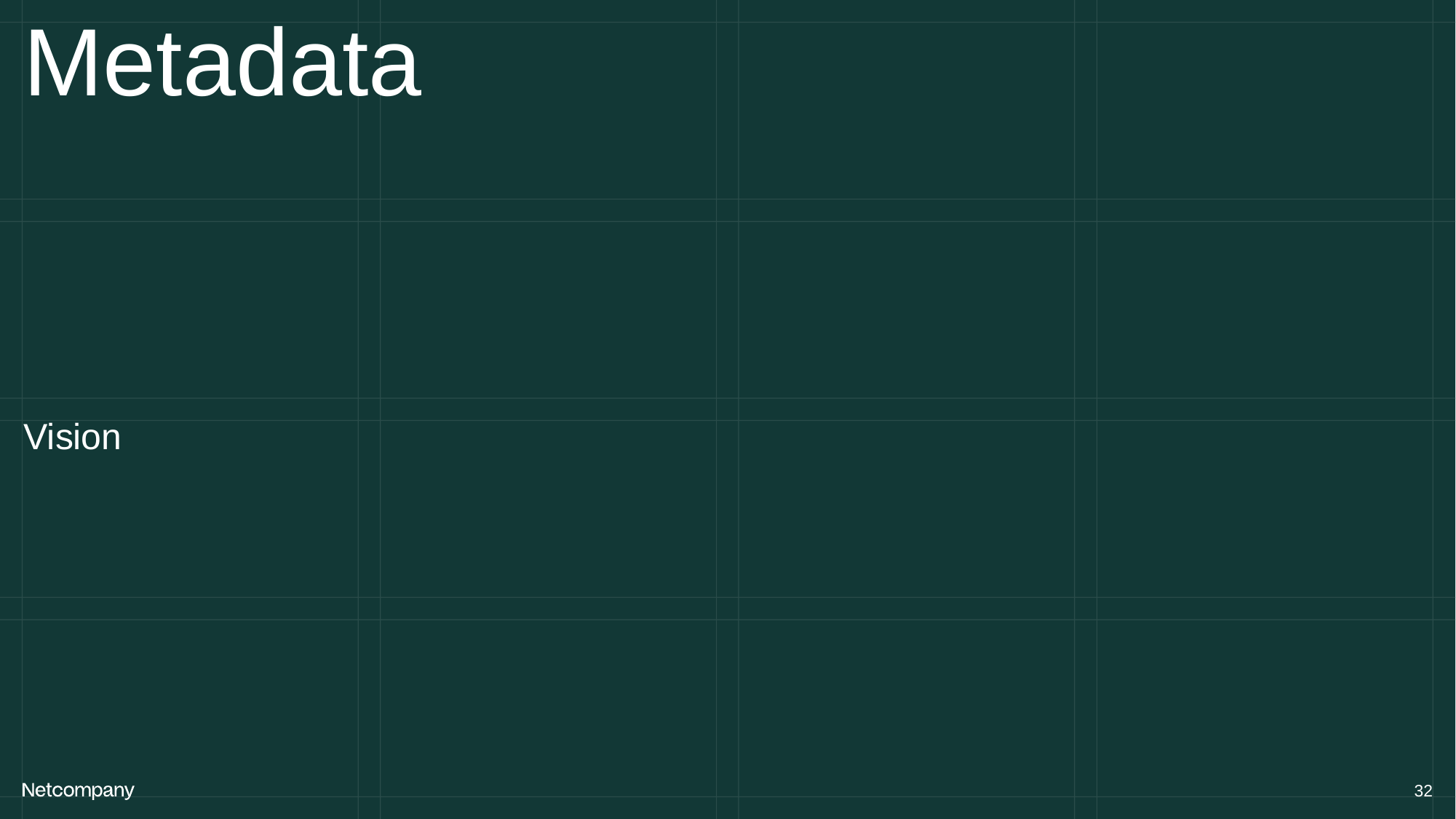

# Metadata
Vision
32
21 June, 2023